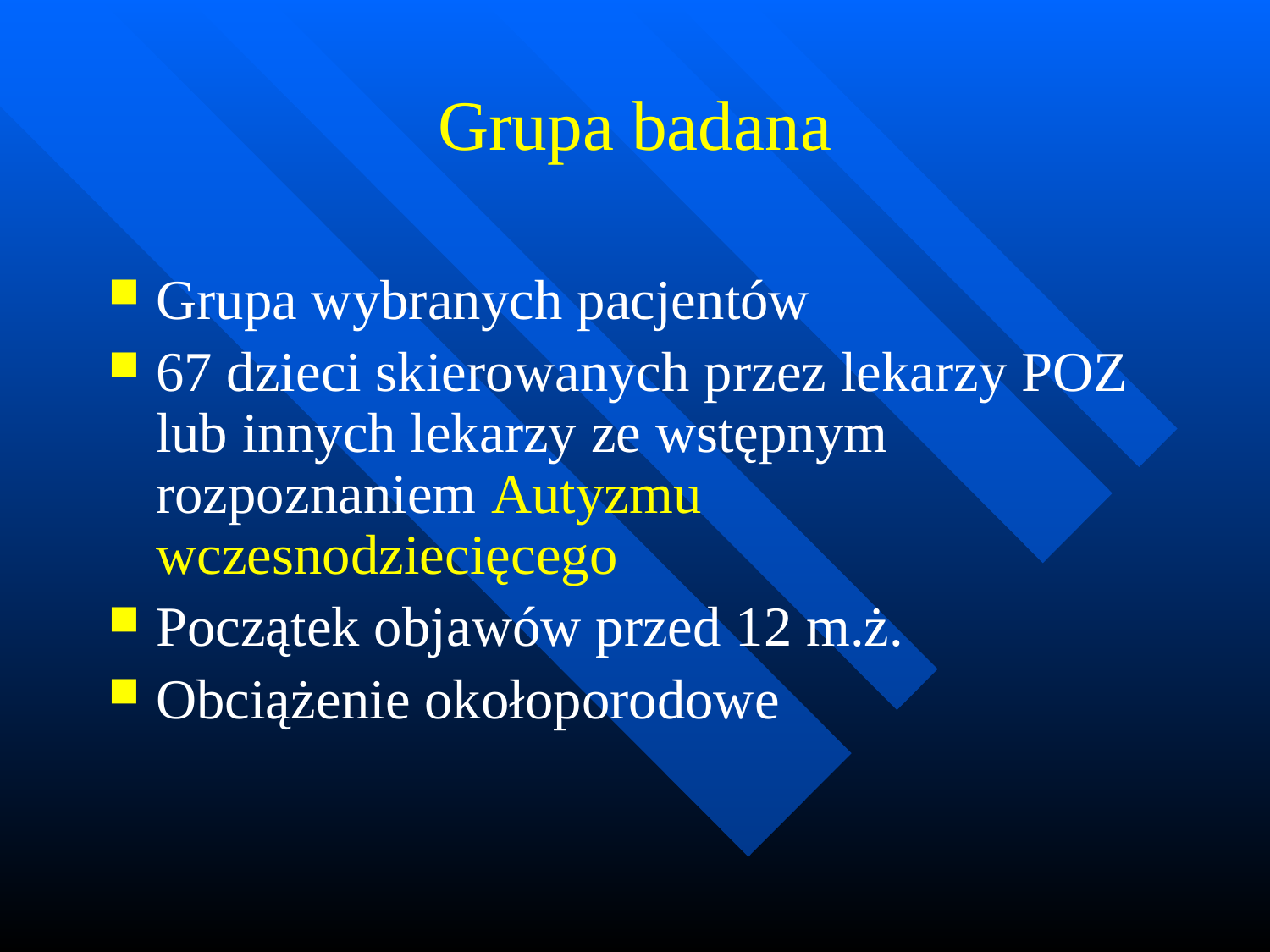

# Grupa badana
Grupa wybranych pacjentów
67 dzieci skierowanych przez lekarzy POZ lub innych lekarzy ze wstępnym rozpoznaniem Autyzmu wczesnodziecięcego
Początek objawów przed 12 m.ż.
Obciążenie okołoporodowe